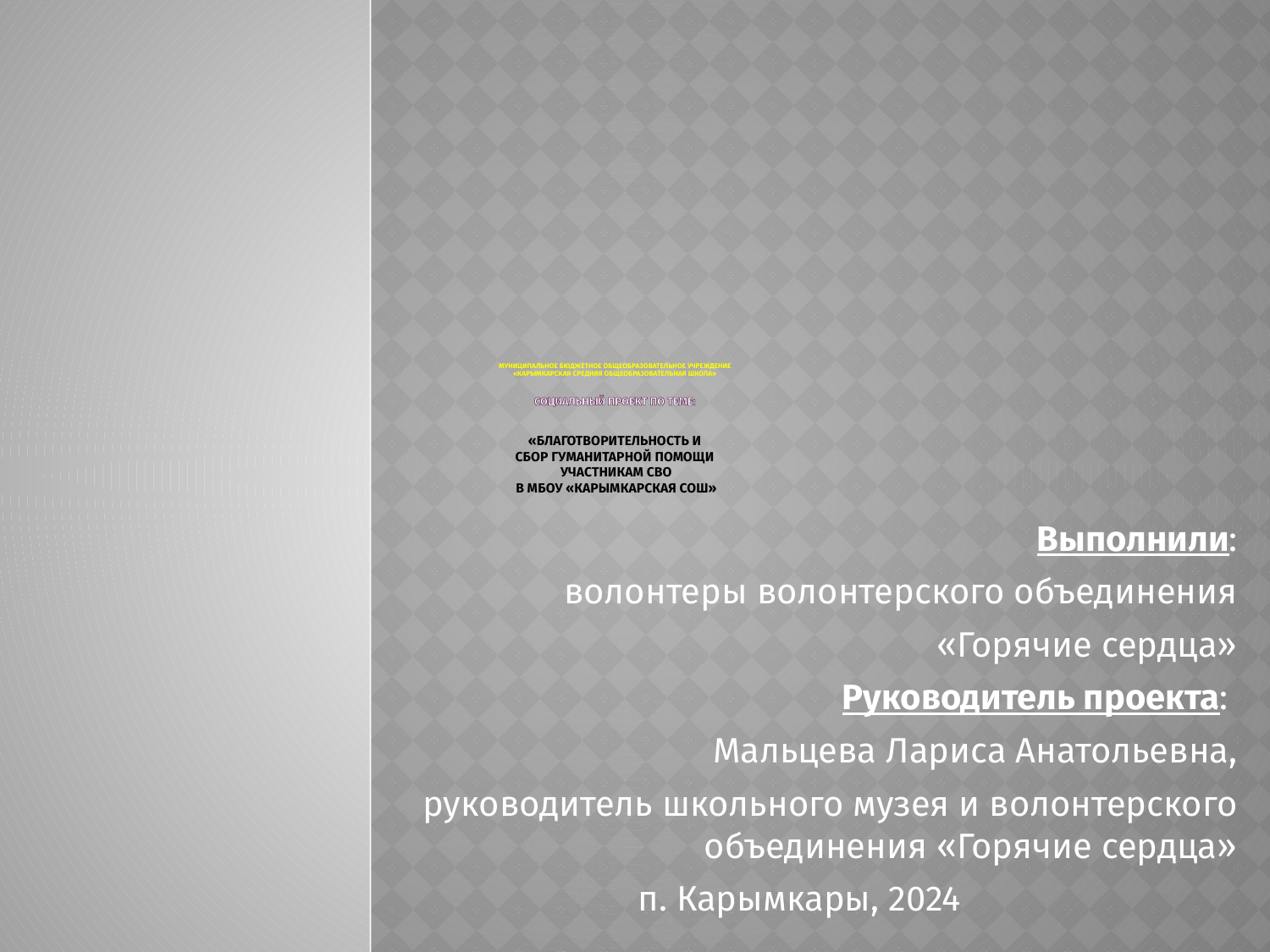

# Муниципальное бюджетное общеобразовательное учреждение «карымкарская средняя общеобразовательная школа» социальный проект по теме: «Благотворительность и сбор гуманитарной помощи участникам СВО в МБОУ «Карымкарская СОШ»
Выполнили:
волонтеры волонтерского объединения
«Горячие сердца»
Руководитель проекта:
Мальцева Лариса Анатольевна,
руководитель школьного музея и волонтерского объединения «Горячие сердца»
п. Карымкары, 2024